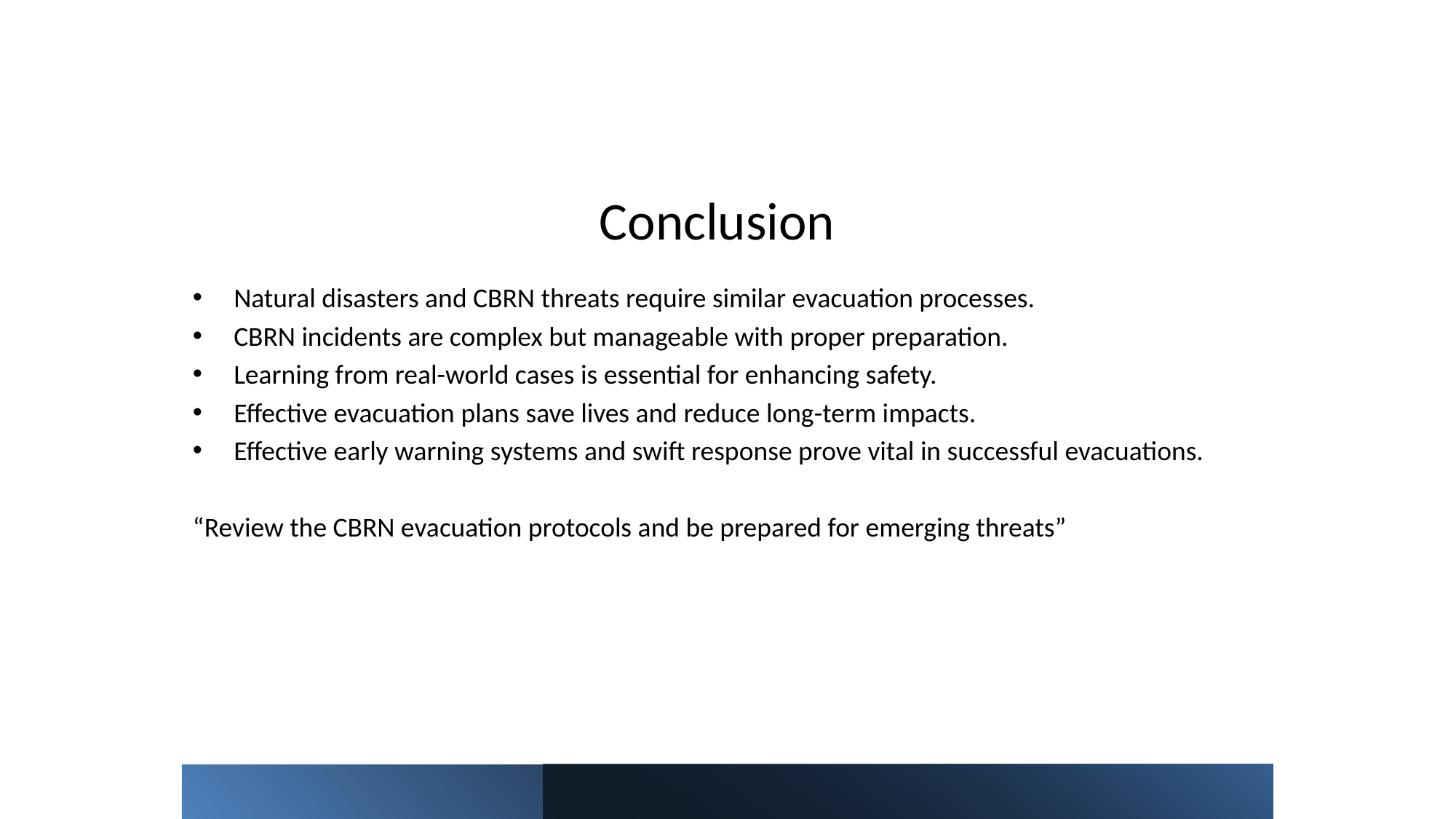

# Conclusion
Natural disasters and CBRN threats require similar evacuation processes.
CBRN incidents are complex but manageable with proper preparation.
Learning from real-world cases is essential for enhancing safety.
Effective evacuation plans save lives and reduce long-term impacts.
Effective early warning systems and swift response prove vital in successful evacuations.

“Review the CBRN evacuation protocols and be prepared for emerging threats”